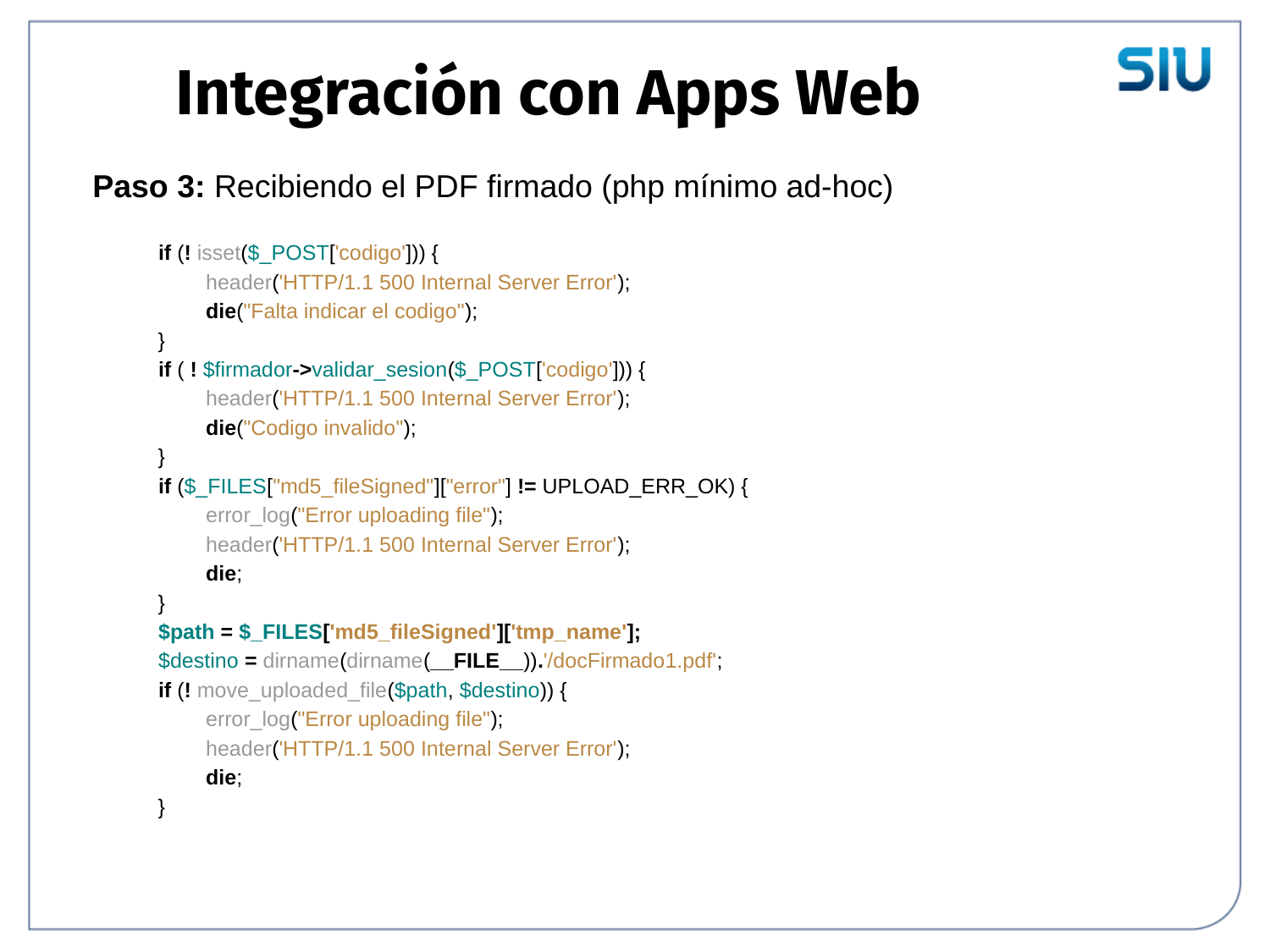

Integración con Apps Web
Paso 3: Recibiendo el PDF firmado (php mínimo ad-hoc)

        if (! isset($_POST['codigo'])) {
                header('HTTP/1.1 500 Internal Server Error');
                die("Falta indicar el codigo");
        }
        if ( ! $firmador->validar_sesion($_POST['codigo'])) {
                header('HTTP/1.1 500 Internal Server Error');
                die("Codigo invalido");
        }
        if ($_FILES["md5_fileSigned"]["error"] != UPLOAD_ERR_OK) {
                error_log("Error uploading file");
                header('HTTP/1.1 500 Internal Server Error');
                die;
        }
        $path = $_FILES['md5_fileSigned']['tmp_name'];
        $destino = dirname(dirname(__FILE__)).'/docFirmado1.pdf';
        if (! move_uploaded_file($path, $destino)) {
                error_log("Error uploading file");
                header('HTTP/1.1 500 Internal Server Error');
                die;
        }